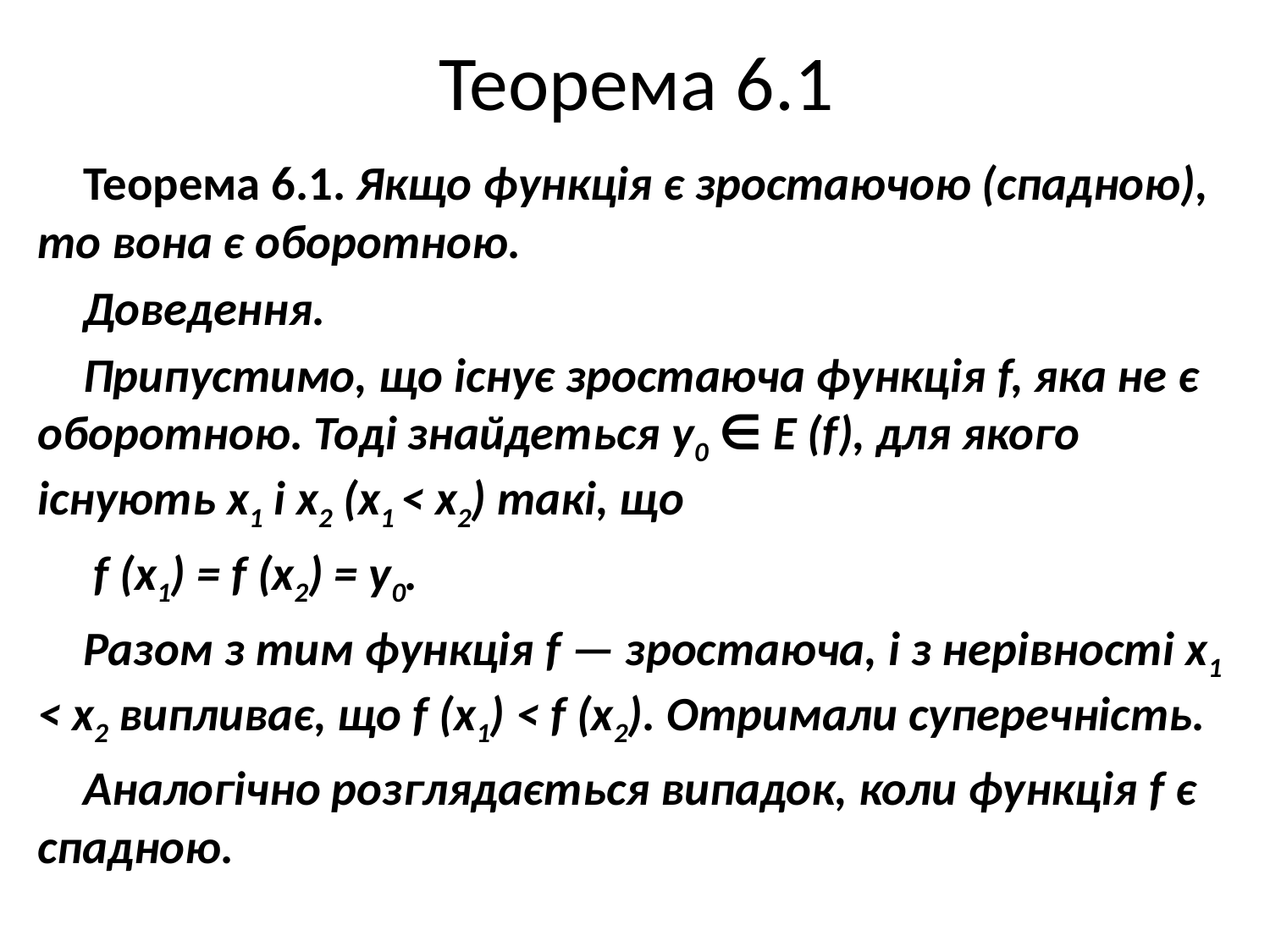

# Теорема 6.1
Теорема 6.1. Якщо функція є зростаючою (спадною), то вона є оборотною.
Доведення.
Припустимо, що існує зростаюча функція f, яка не є оборотною. Тоді знайдеться y0 ∈ E (f), для якого існують x1 і x2 (x1 < x2) такі, що
 f (x1) = f (x2) = y0.
Разом з тим функція f — зростаюча, і з нерівності x1 < x2 випливає, що f (x1) < f (x2). Отримали суперечність.
Аналогічно розглядається випадок, коли функція f є спадною.